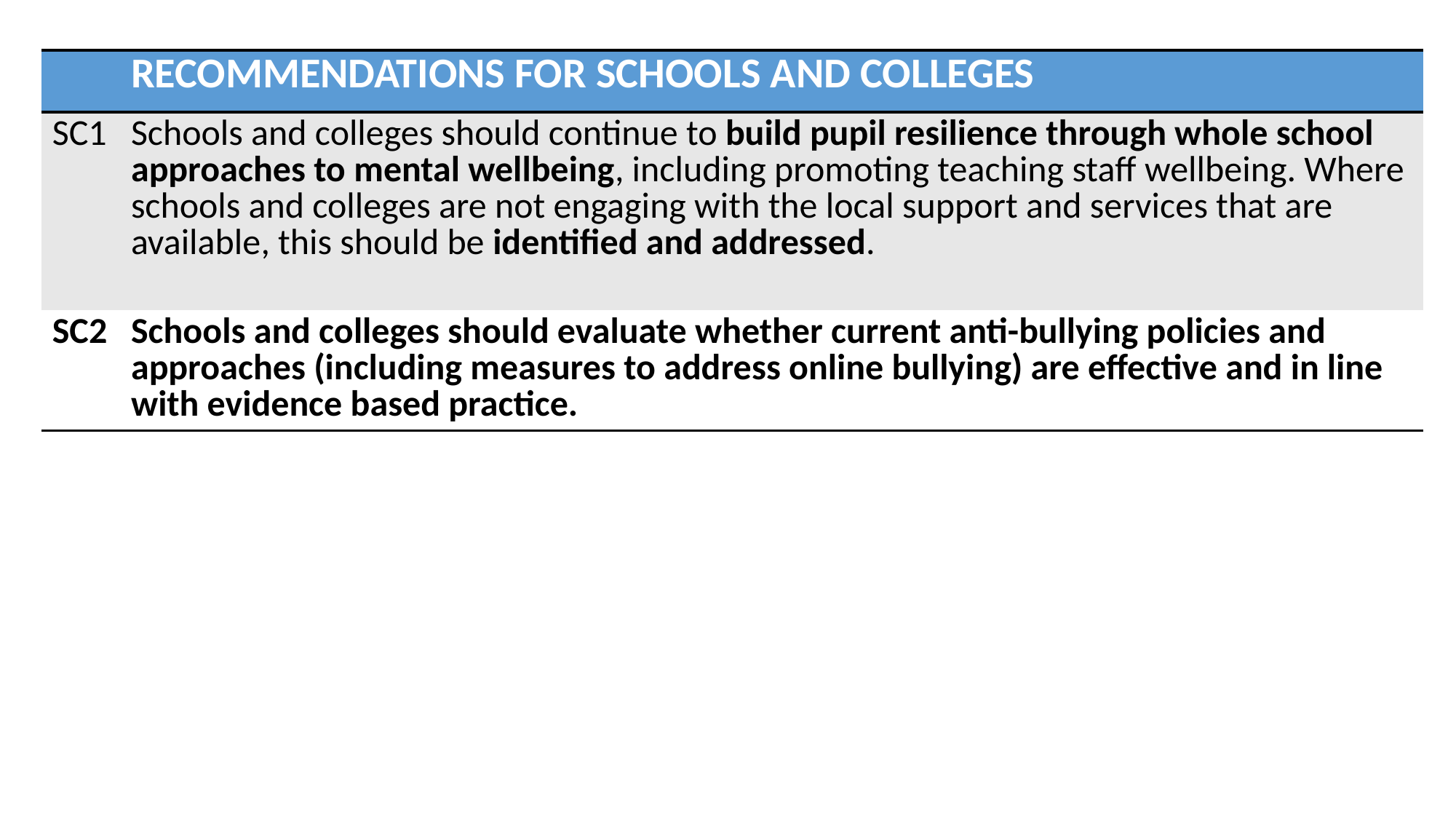

|  | RECOMMENDATIONS FOR SCHOOLS AND COLLEGES |
| --- | --- |
| SC1 | Schools and colleges should continue to build pupil resilience through whole school approaches to mental wellbeing, including promoting teaching staff wellbeing. Where schools and colleges are not engaging with the local support and services that are available, this should be identified and addressed. |
| SC2 | Schools and colleges should evaluate whether current anti-bullying policies and approaches (including measures to address online bullying) are effective and in line with evidence based practice. |